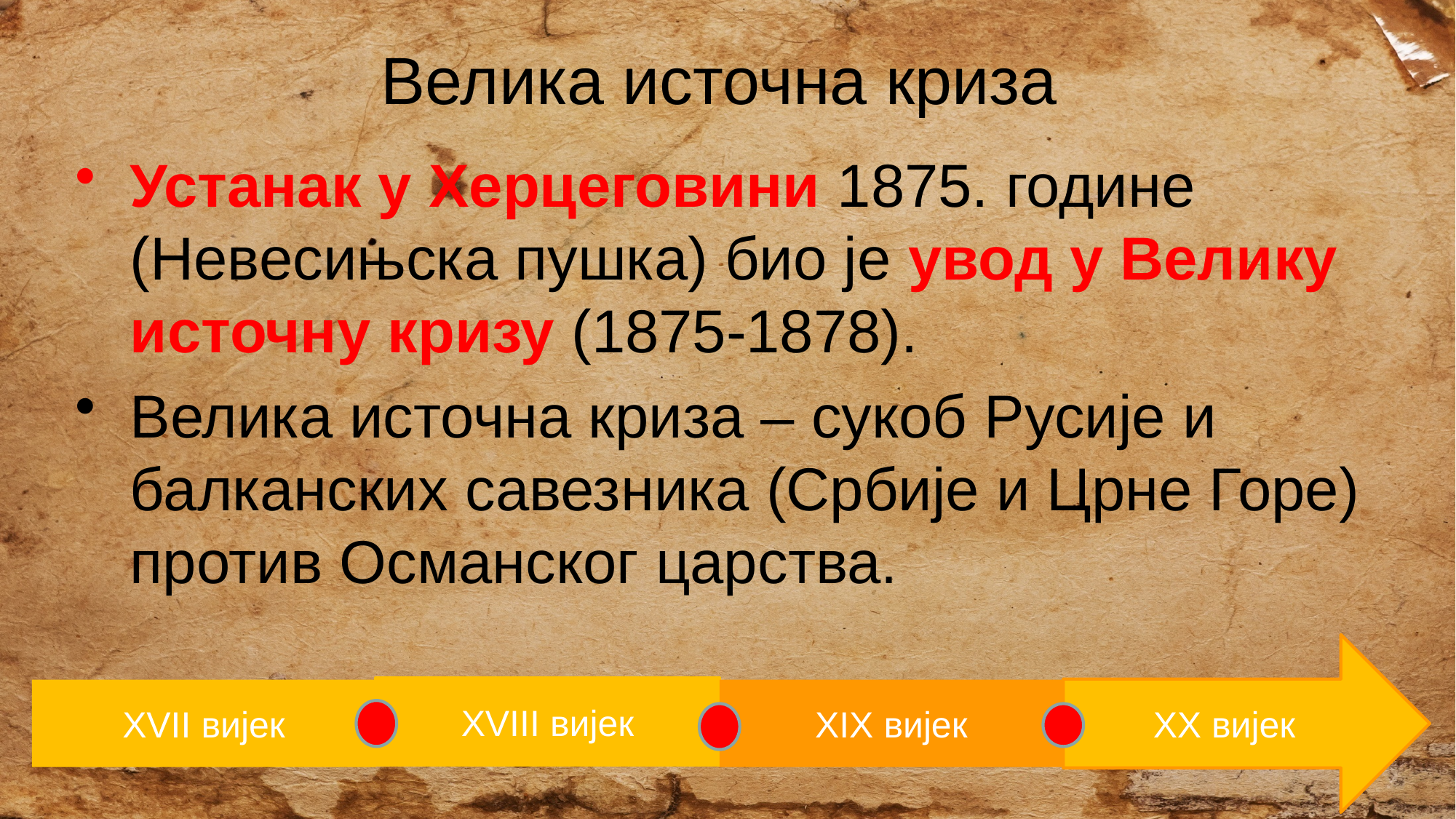

# Велика источна криза
Устанак у Херцеговини 1875. године (Невесињска пушка) био је увод у Велику источну кризу (1875-1878).
Велика источна криза – сукоб Русије и балканских савезника (Србије и Црне Горе) против Османског царства.
XX вијек
XVIII вијек
XVII вијек
XIX вијек